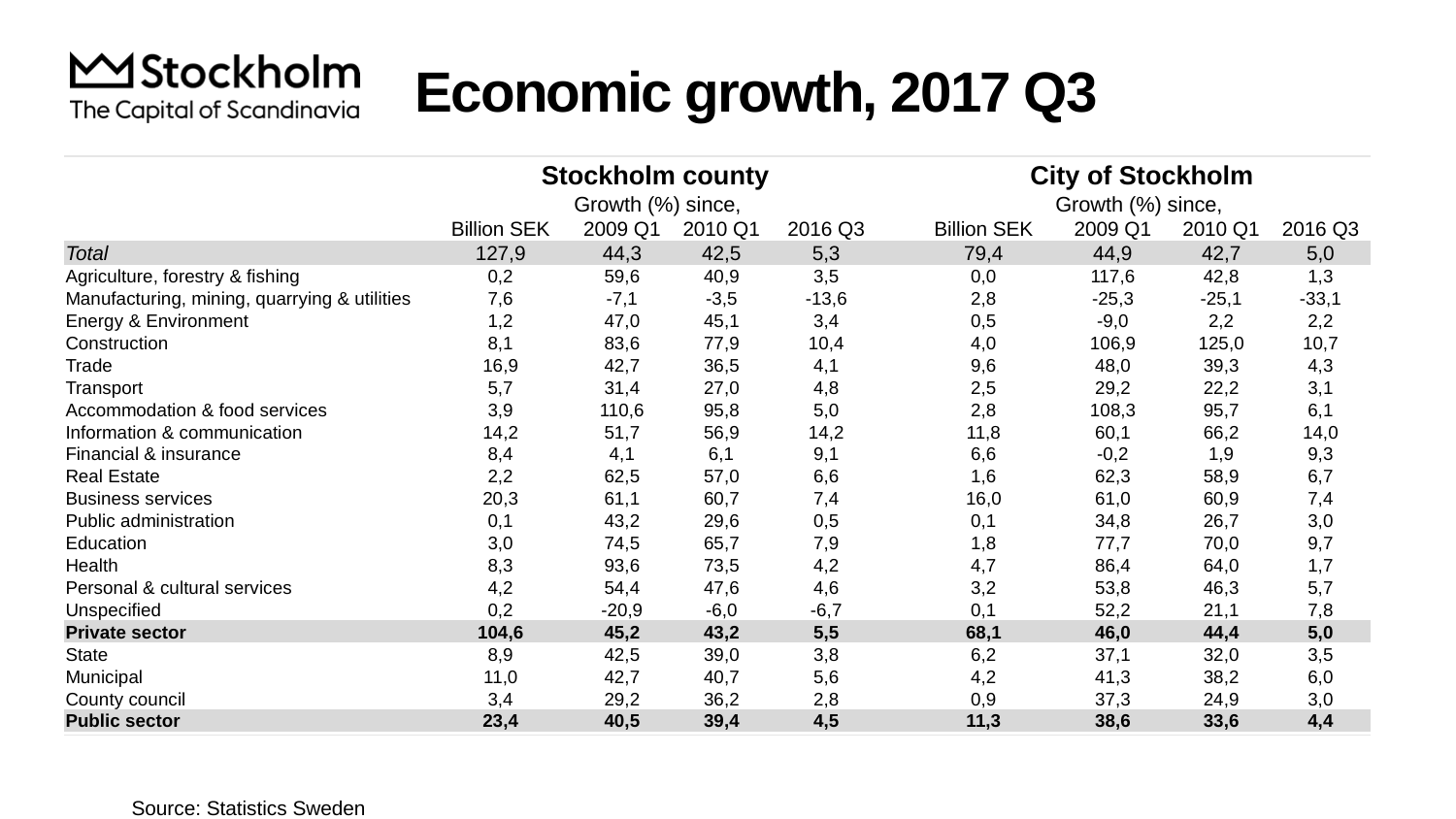

# Economic growth, 2017 Q3
|  | Stockholm county |  |  |  |  | City of Stockholm |  |  |  |
| --- | --- | --- | --- | --- | --- | --- | --- | --- | --- |
|  |  | Growth (%) since, |  |  |  |  | Growth (%) since, |  |  |
|  | Billion SEK | 2009 Q1 | 2010 Q1 | 2016 Q3 |  | Billion SEK | 2009 Q1 | 2010 Q1 | 2016 Q3 |
| Total | 127,9 | 44,3 | 42,5 | 5,3 |  | 79,4 | 44,9 | 42,7 | 5,0 |
| Agriculture, forestry & fishing | 0,2 | 59,6 | 40,9 | 3,5 |  | 0,0 | 117,6 | 42,8 | 1,3 |
| Manufacturing, mining, quarrying & utilities | 7,6 | -7,1 | -3,5 | -13,6 |  | 2,8 | -25,3 | -25,1 | -33,1 |
| Energy & Environment | 1,2 | 47,0 | 45,1 | 3,4 |  | 0,5 | -9,0 | 2,2 | 2,2 |
| Construction | 8,1 | 83,6 | 77,9 | 10,4 |  | 4,0 | 106,9 | 125,0 | 10,7 |
| Trade | 16,9 | 42,7 | 36,5 | 4,1 |  | 9,6 | 48,0 | 39,3 | 4,3 |
| Transport | 5,7 | 31,4 | 27,0 | 4,8 |  | 2,5 | 29,2 | 22,2 | 3,1 |
| Accommodation & food services | 3,9 | 110,6 | 95,8 | 5,0 |  | 2,8 | 108,3 | 95,7 | 6,1 |
| Information & communication | 14,2 | 51,7 | 56,9 | 14,2 |  | 11,8 | 60,1 | 66,2 | 14,0 |
| Financial & insurance | 8,4 | 4,1 | 6,1 | 9,1 |  | 6,6 | -0,2 | 1,9 | 9,3 |
| Real Estate | 2,2 | 62,5 | 57,0 | 6,6 |  | 1,6 | 62,3 | 58,9 | 6,7 |
| Business services | 20,3 | 61,1 | 60,7 | 7,4 |  | 16,0 | 61,0 | 60,9 | 7,4 |
| Public administration | 0,1 | 43,2 | 29,6 | 0,5 |  | 0,1 | 34,8 | 26,7 | 3,0 |
| Education | 3,0 | 74,5 | 65,7 | 7,9 |  | 1,8 | 77,7 | 70,0 | 9,7 |
| Health | 8,3 | 93,6 | 73,5 | 4,2 |  | 4,7 | 86,4 | 64,0 | 1,7 |
| Personal & cultural services | 4,2 | 54,4 | 47,6 | 4,6 |  | 3,2 | 53,8 | 46,3 | 5,7 |
| Unspecified | 0,2 | -20,9 | -6,0 | -6,7 |  | 0,1 | 52,2 | 21,1 | 7,8 |
| Private sector | 104,6 | 45,2 | 43,2 | 5,5 |  | 68,1 | 46,0 | 44,4 | 5,0 |
| State | 8,9 | 42,5 | 39,0 | 3,8 |  | 6,2 | 37,1 | 32,0 | 3,5 |
| Municipal | 11,0 | 42,7 | 40,7 | 5,6 |  | 4,2 | 41,3 | 38,2 | 6,0 |
| County council | 3,4 | 29,2 | 36,2 | 2,8 |  | 0,9 | 37,3 | 24,9 | 3,0 |
| Public sector | 23,4 | 40,5 | 39,4 | 4,5 |  | 11,3 | 38,6 | 33,6 | 4,4 |
|  |  |  |  |  |  |  |  |  |  |
Source: Statistics Sweden